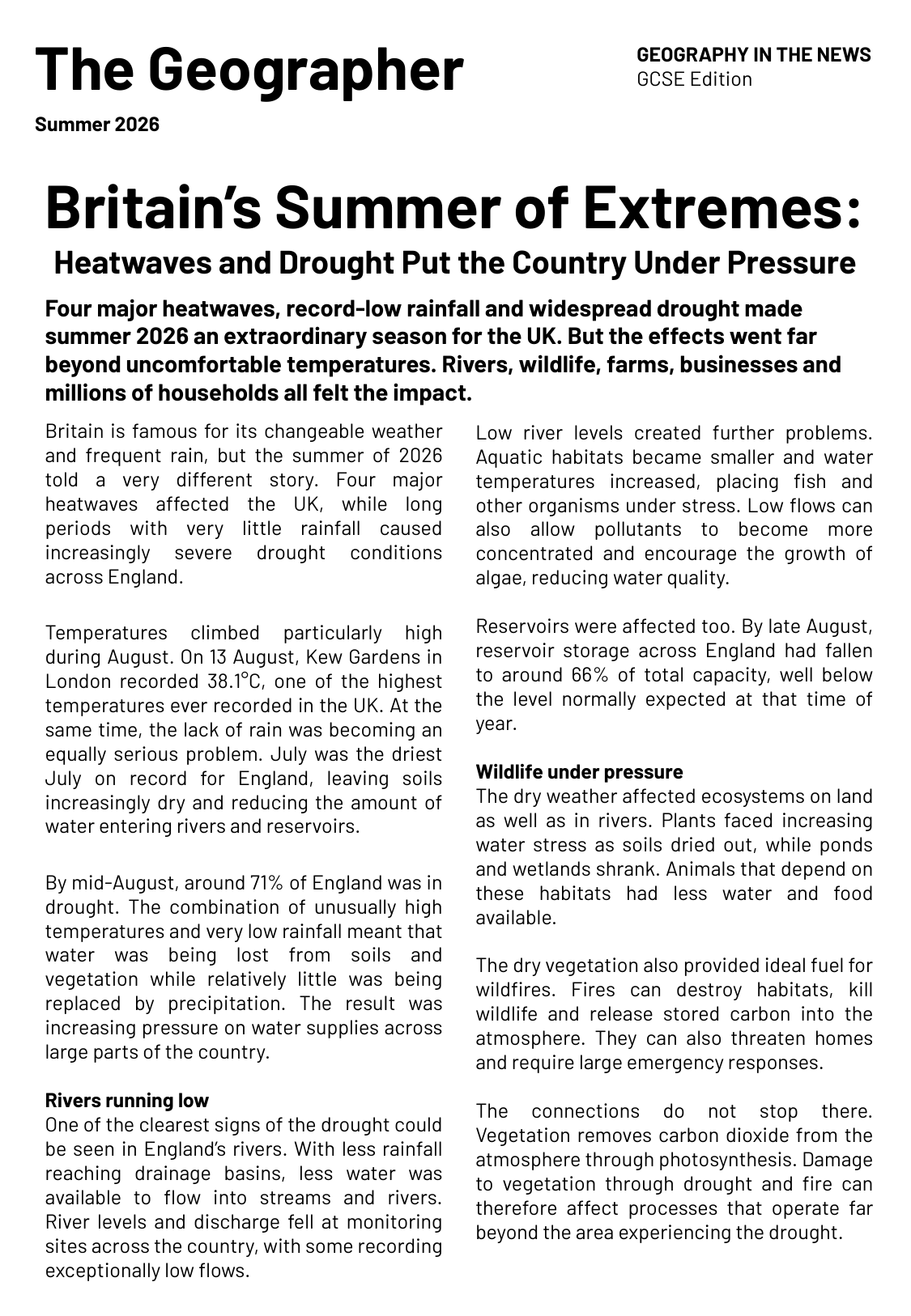

The Geographer
GEOGRAPHY IN THE NEWS
GCSE Edition
Summer 2026
Britain’s Summer of Extremes:
Heatwaves and Drought Put the Country Under Pressure
Four major heatwaves, record-low rainfall and widespread drought made summer 2026 an extraordinary season for the UK. But the effects went far beyond uncomfortable temperatures. Rivers, wildlife, farms, businesses and millions of households all felt the impact.
Britain is famous for its changeable weather and frequent rain, but the summer of 2026 told a very different story. Four major heatwaves affected the UK, while long periods with very little rainfall caused increasingly severe drought conditions across England.

Temperatures climbed particularly high during August. On 13 August, Kew Gardens in London recorded 38.1°C, one of the highest temperatures ever recorded in the UK. At the same time, the lack of rain was becoming an equally serious problem. July was the driest July on record for England, leaving soils increasingly dry and reducing the amount of water entering rivers and reservoirs.

By mid-August, around 71% of England was in drought. The combination of unusually high temperatures and very low rainfall meant that water was being lost from soils and vegetation while relatively little was being replaced by precipitation. The result was increasing pressure on water supplies across large parts of the country.

Rivers running low
One of the clearest signs of the drought could be seen in England’s rivers. With less rainfall reaching drainage basins, less water was available to flow into streams and rivers. River levels and discharge fell at monitoring sites across the country, with some recording exceptionally low flows.

Low river levels created further problems. Aquatic habitats became smaller and water temperatures increased, placing fish and other organisms under stress. Low flows can also allow pollutants to become more concentrated and encourage the growth of algae, reducing water quality.

Reservoirs were affected too. By late August, reservoir storage across England had fallen to around 66% of total capacity, well below the level normally expected at that time of year.

Wildlife under pressure
The dry weather affected ecosystems on land as well as in rivers. Plants faced increasing water stress as soils dried out, while ponds and wetlands shrank. Animals that depend on these habitats had less water and food available.

The dry vegetation also provided ideal fuel for wildfires. Fires can destroy habitats, kill wildlife and release stored carbon into the atmosphere. They can also threaten homes and require large emergency responses.

The connections do not stop there. Vegetation removes carbon dioxide from the atmosphere through photosynthesis. Damage to vegetation through drought and fire can therefore affect processes that operate far beyond the area experiencing the drought.